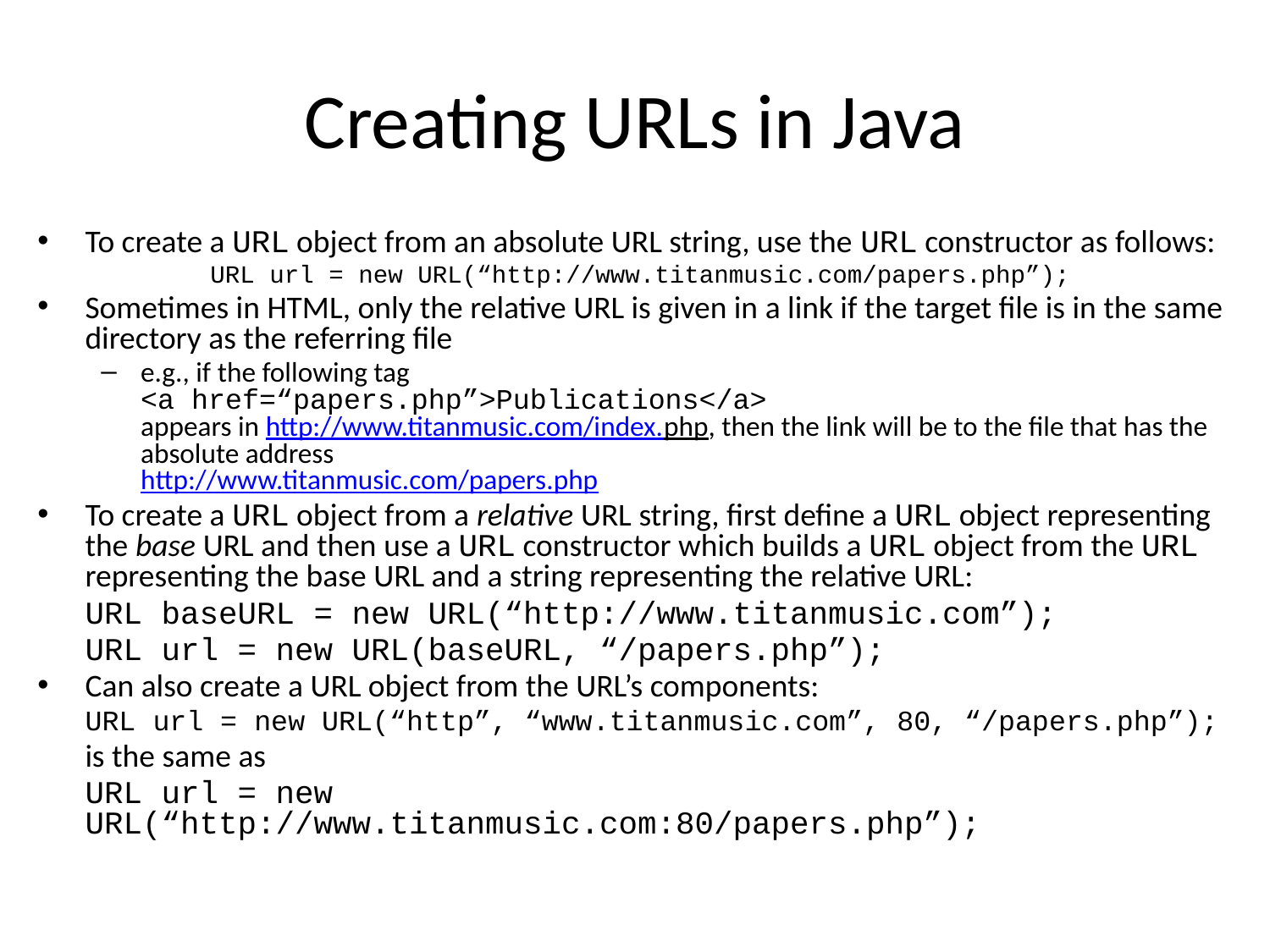

# Creating URLs in Java
To create a URL object from an absolute URL string, use the URL constructor as follows:
URL url = new URL(“http://www.titanmusic.com/papers.php”);
Sometimes in HTML, only the relative URL is given in a link if the target file is in the same directory as the referring file
e.g., if the following tag
<a href=“papers.php”>Publications</a>
appears in http://www.titanmusic.com/index.php, then the link will be to the file that has the absolute address
http://www.titanmusic.com/papers.php
To create a URL object from a relative URL string, first define a URL object representing the base URL and then use a URL constructor which builds a URL object from the URL representing the base URL and a string representing the relative URL:
	URL baseURL = new URL(“http://www.titanmusic.com”);
	URL url = new URL(baseURL, “/papers.php”);
Can also create a URL object from the URL’s components:
	URL url = new URL(“http”, “www.titanmusic.com”, 80, “/papers.php”);
	is the same as
	URL url = new URL(“http://www.titanmusic.com:80/papers.php”);